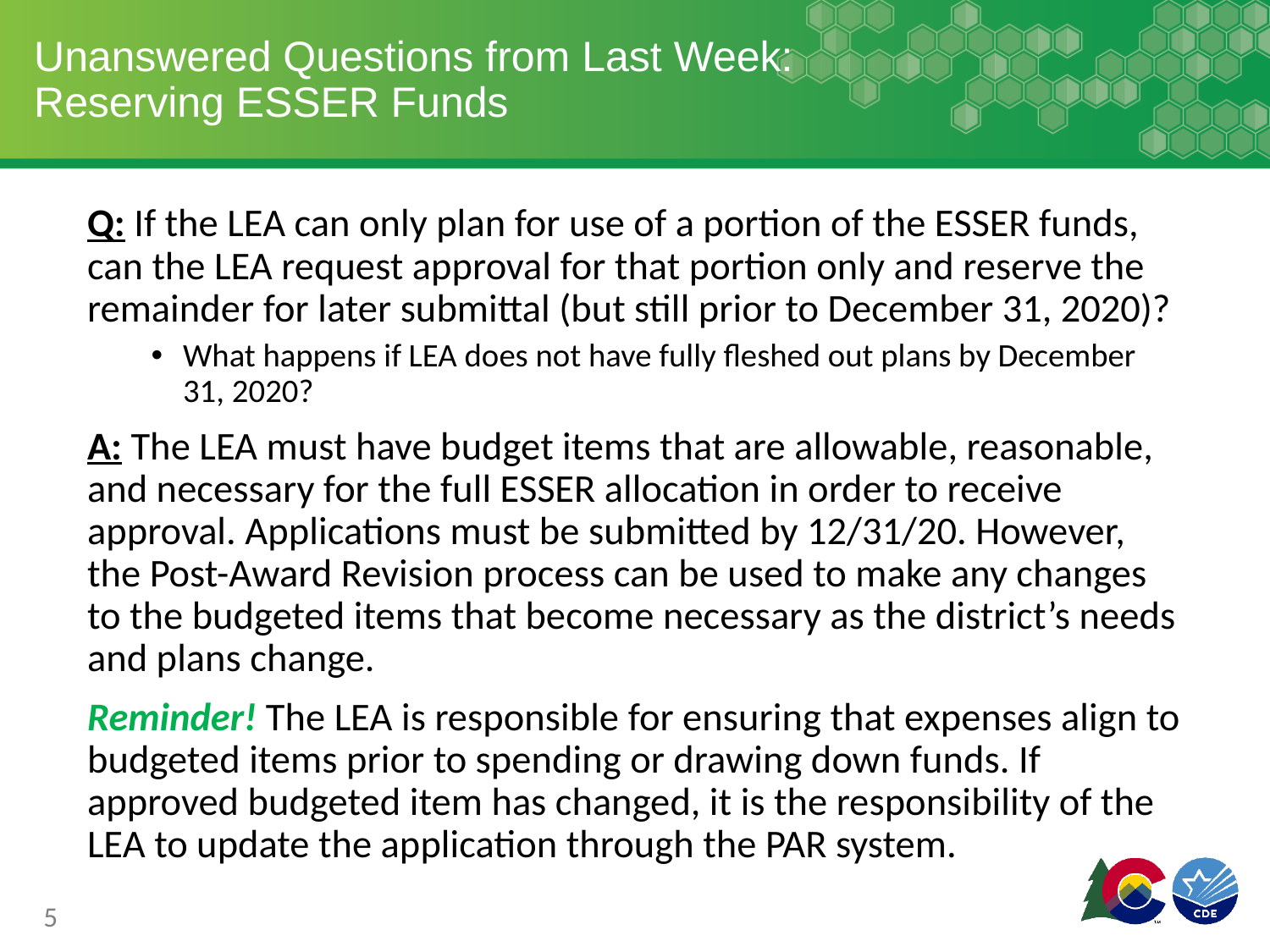

# Unanswered Questions from Last Week: Reserving ESSER Funds
Q: If the LEA can only plan for use of a portion of the ESSER funds, can the LEA request approval for that portion only and reserve the remainder for later submittal (but still prior to December 31, 2020)?
What happens if LEA does not have fully fleshed out plans by December 31, 2020?
A: The LEA must have budget items that are allowable, reasonable, and necessary for the full ESSER allocation in order to receive approval. Applications must be submitted by 12/31/20. However, the Post-Award Revision process can be used to make any changes to the budgeted items that become necessary as the district’s needs and plans change.
Reminder! The LEA is responsible for ensuring that expenses align to budgeted items prior to spending or drawing down funds. If approved budgeted item has changed, it is the responsibility of the LEA to update the application through the PAR system.
5